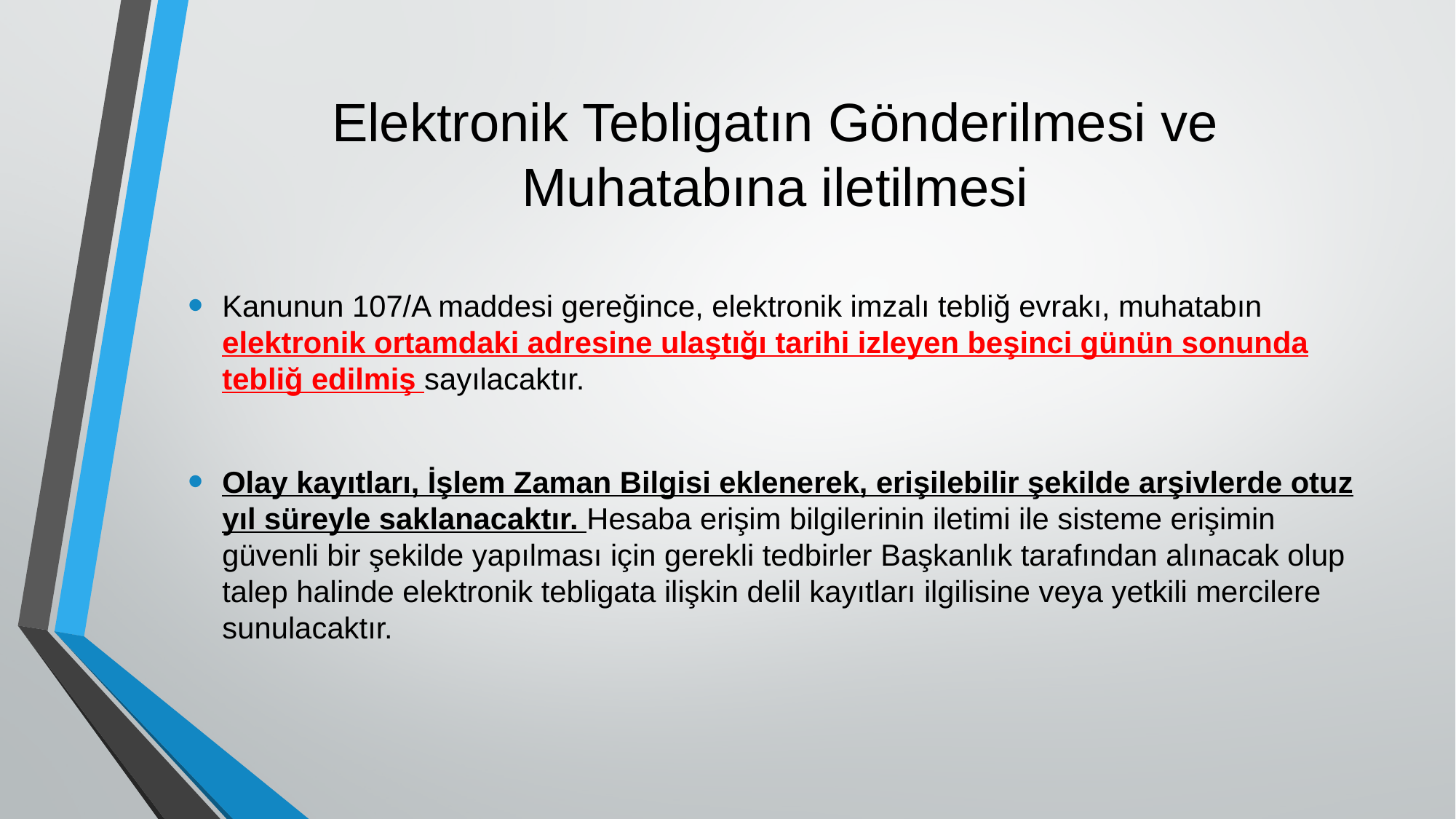

# Elektronik Tebligatın Gönderilmesi ve Muhatabına iletilmesi
Kanunun 107/A maddesi gereğince, elektronik imzalı tebliğ evrakı, muhatabın elektronik ortamdaki adresine ulaştığı tarihi izleyen beşinci günün sonunda tebliğ edilmiş sayılacaktır.

Olay kayıtları, İşlem Zaman Bilgisi eklenerek, erişilebilir şekilde arşivlerde otuz yıl süreyle saklanacaktır. Hesaba erişim bilgilerinin iletimi ile sisteme erişimin güvenli bir şekilde yapılması için gerekli tedbirler Başkanlık tarafından alınacak olup talep halinde elektronik tebligata ilişkin delil kayıtları ilgilisine veya yetkili mercilere sunulacaktır.